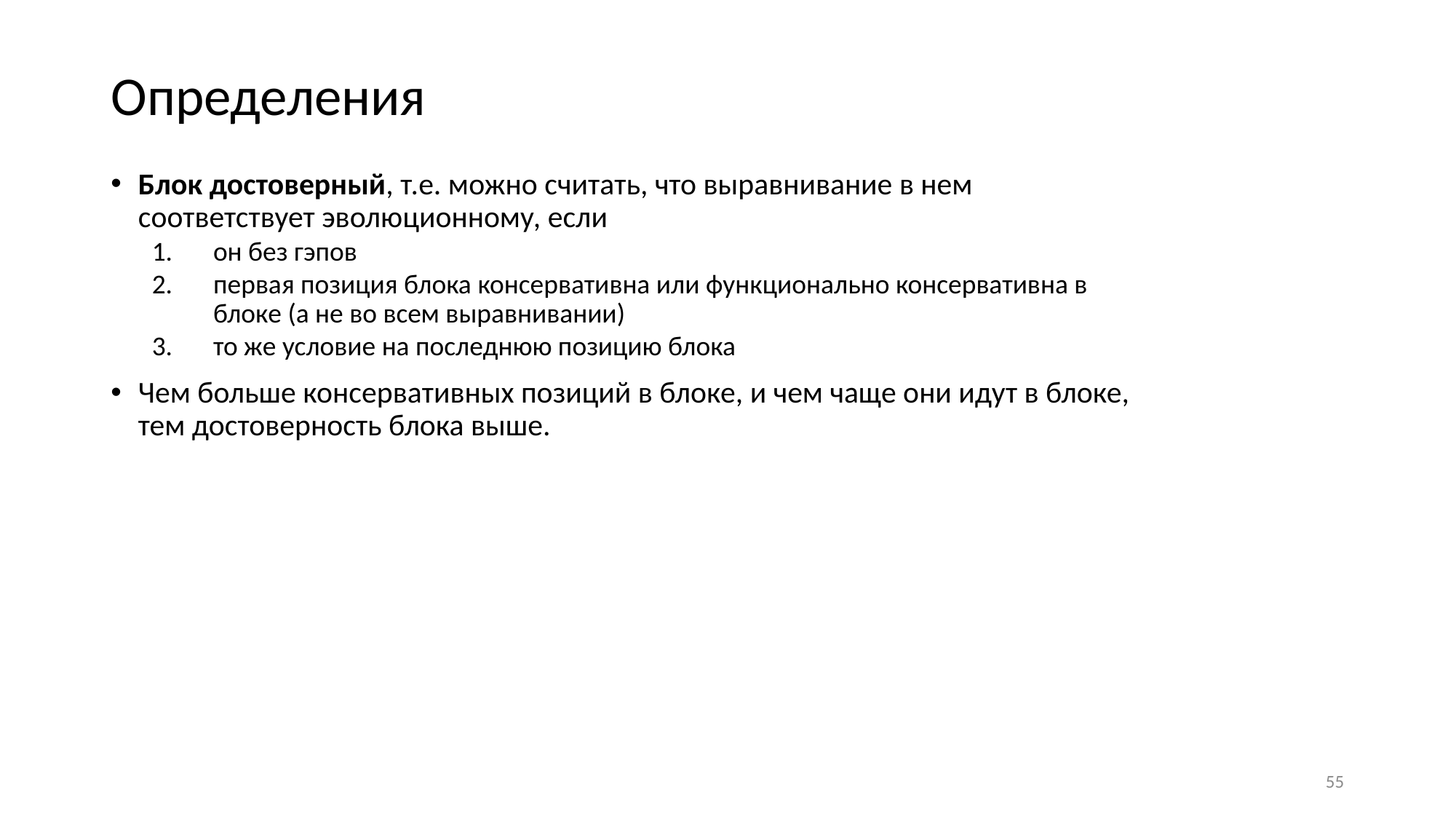

# Определения
Блок достоверный, т.е. можно считать, что выравнивание в нем соответствует эволюционному, если
он без гэпов
первая позиция блока консервативна или функционально консервативна в блоке (а не во всем выравнивании)
то же условие на последнюю позицию блока
Чем больше консервативных позиций в блоке, и чем чаще они идут в блоке, тем достоверность блока выше.
55